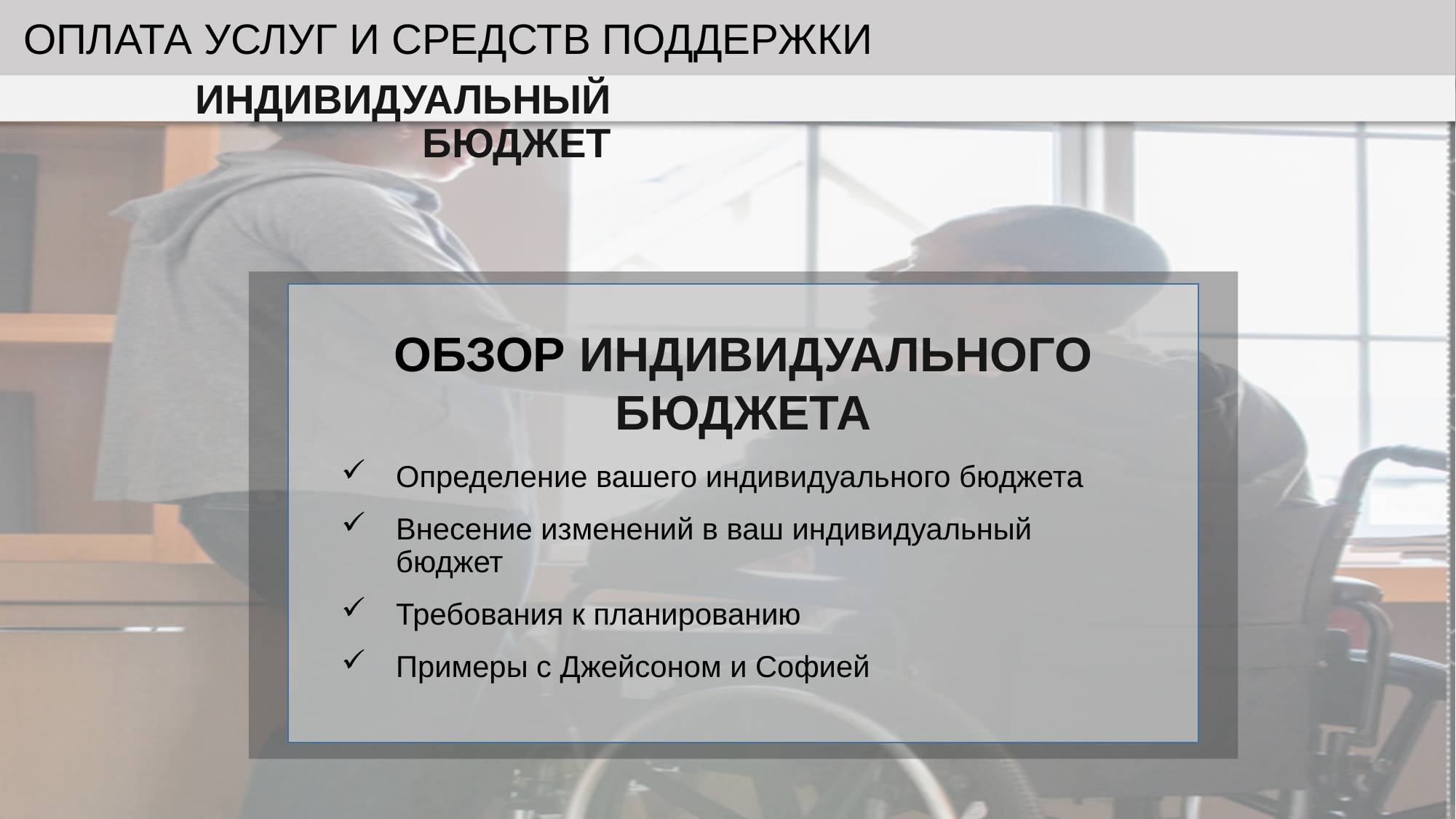

ОПЛАТА УСЛУГ И СРЕДСТВ ПОДДЕРЖКИ

ИНДИВИДУАЛЬНЫЙ БЮДЖЕТ

ОБЗОР ИНДИВИДУАЛЬНОГО БЮДЖЕТА

Определение вашего индивидуального бюджета

Внесение изменений в ваш индивидуальный бюджет

Требования к планированию
Примеры с Джейсоном и Софией